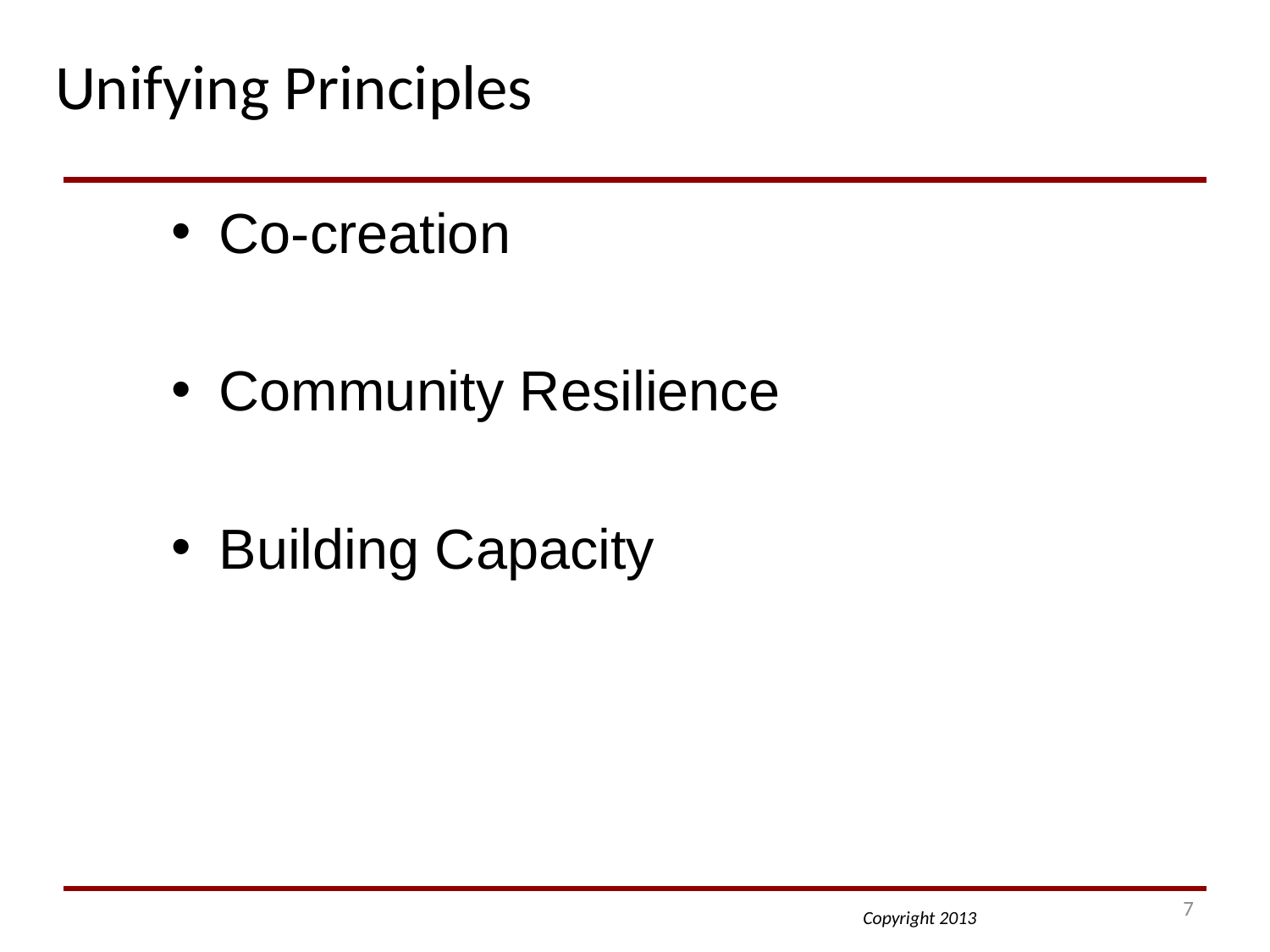

# Unifying Principles
Co-creation

Community Resilience

Building Capacity

7
Copyright 2013